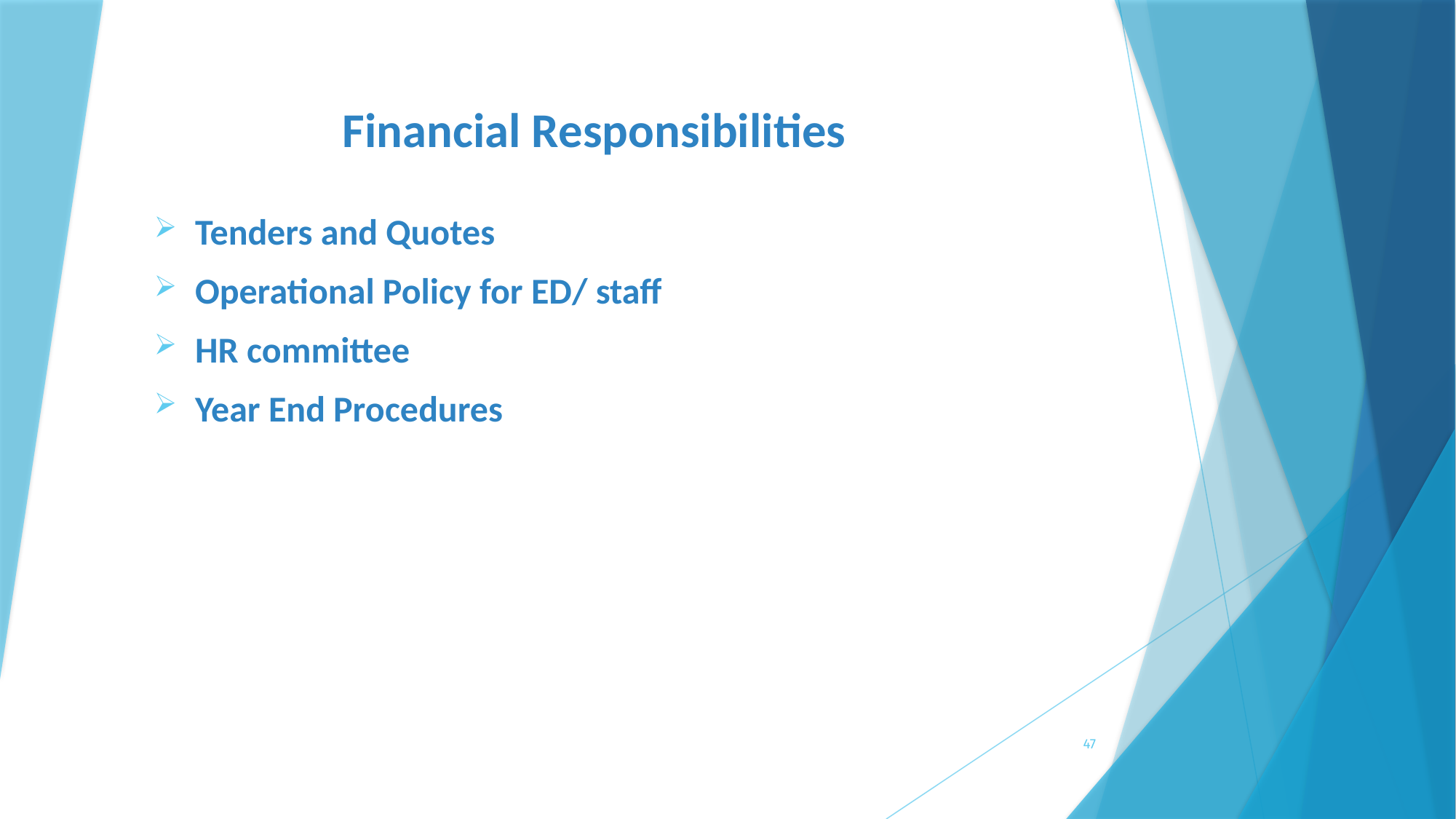

# Financial Responsibilities
Tenders and Quotes
Operational Policy for ED/ staff
HR committee
Year End Procedures

47